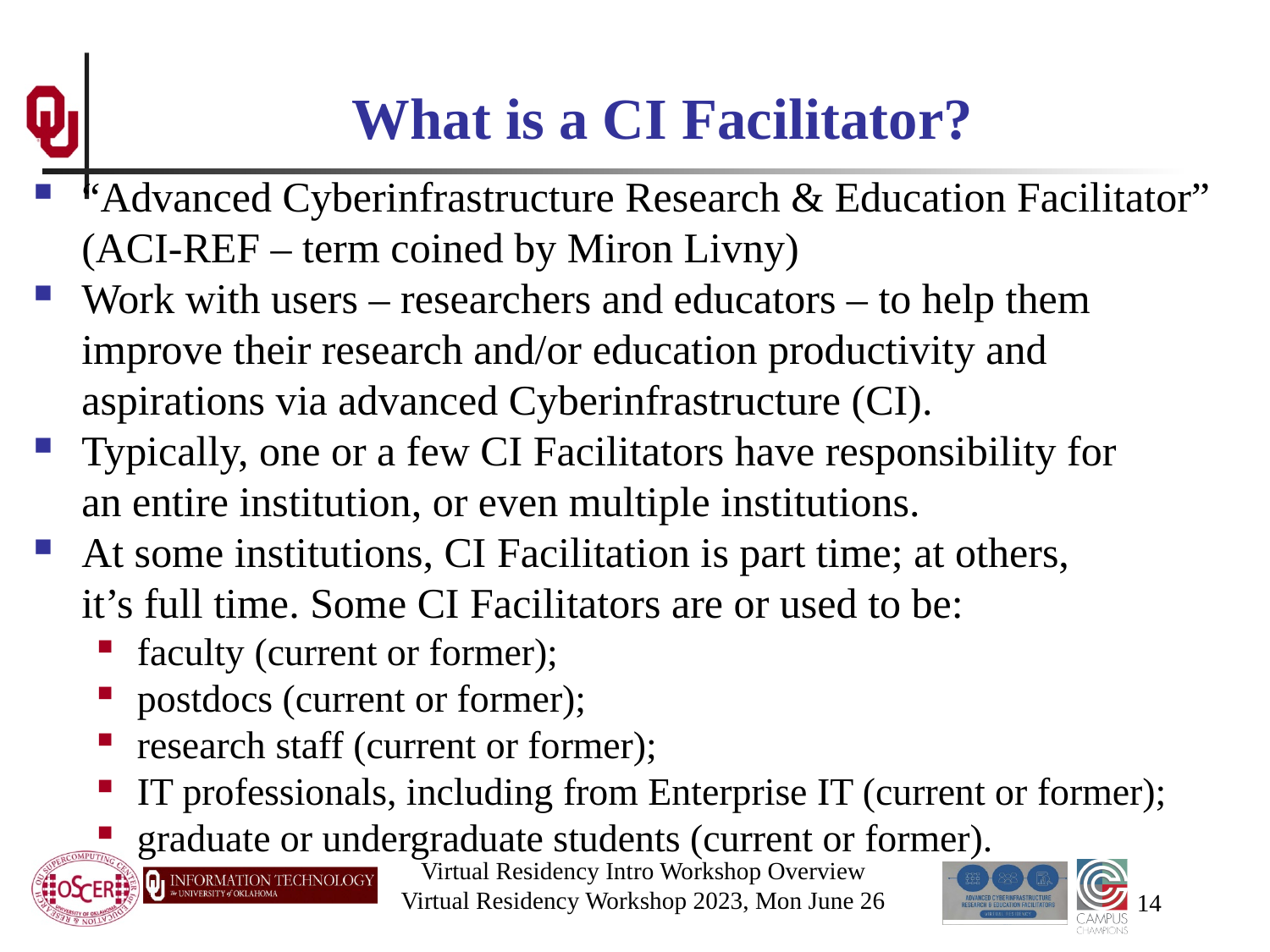

# What is a CI Facilitator?
“Advanced Cyberinfrastructure Research & Education Facilitator” (ACI-REF – term coined by Miron Livny)
Work with users – researchers and educators – to help them improve their research and/or education productivity and aspirations via advanced Cyberinfrastructure (CI).
Typically, one or a few CI Facilitators have responsibility for        an entire institution, or even multiple institutions.
At some institutions, CI Facilitation is part time; at others,           it’s full time. Some CI Facilitators are or used to be:
faculty (current or former);
postdocs (current or former);
research staff (current or former);
IT professionals, including from Enterprise IT (current or former);
graduate or undergraduate students (current or former).
Virtual Residency Intro Workshop Overview
Virtual Residency Workshop 2023, Mon June 26
14